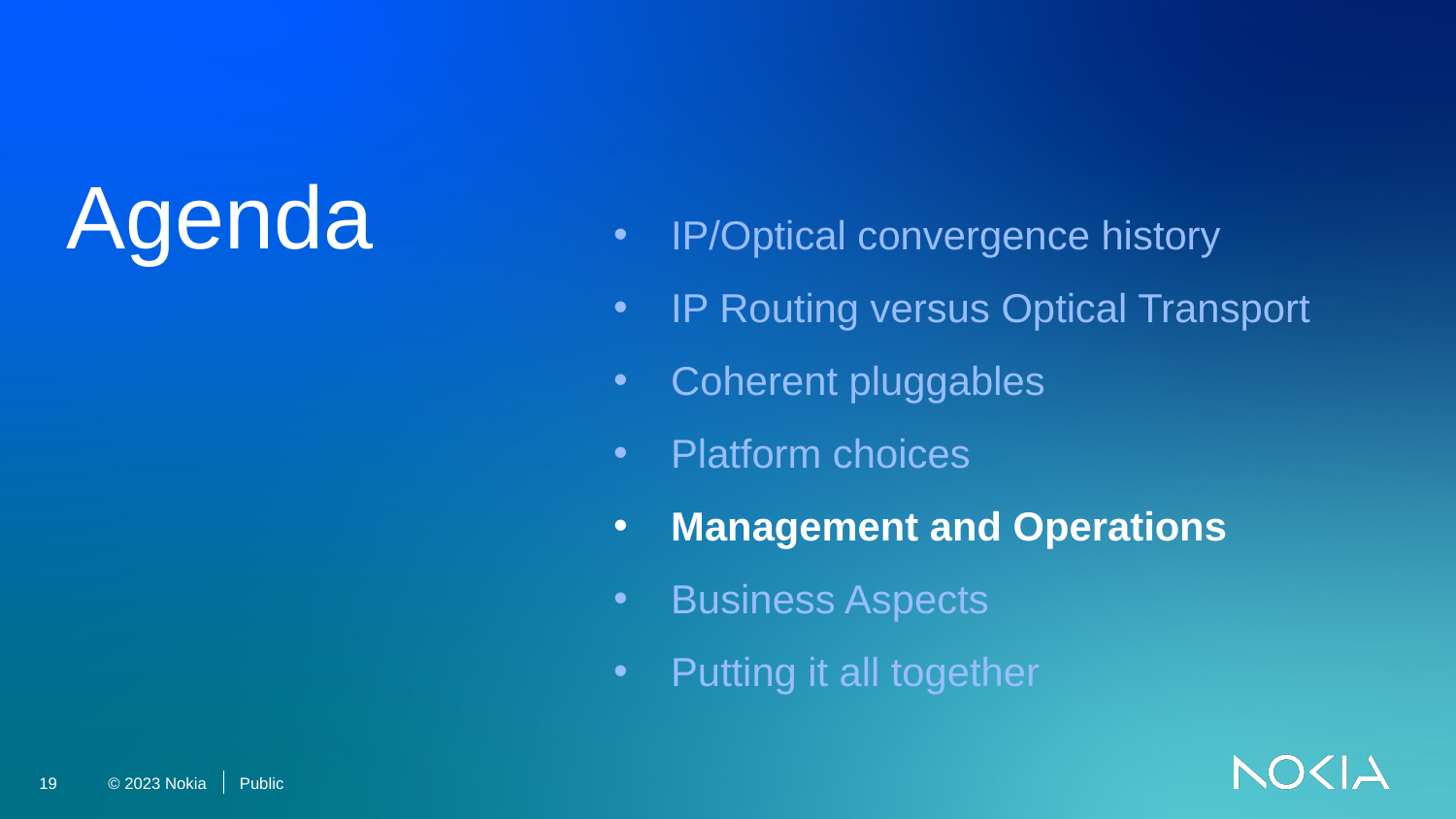

Agenda
IP/Optical convergence history
IP Routing versus Optical Transport
Coherent pluggables
Platform choices
Management and Operations
Business Aspects
Putting it all together
Public